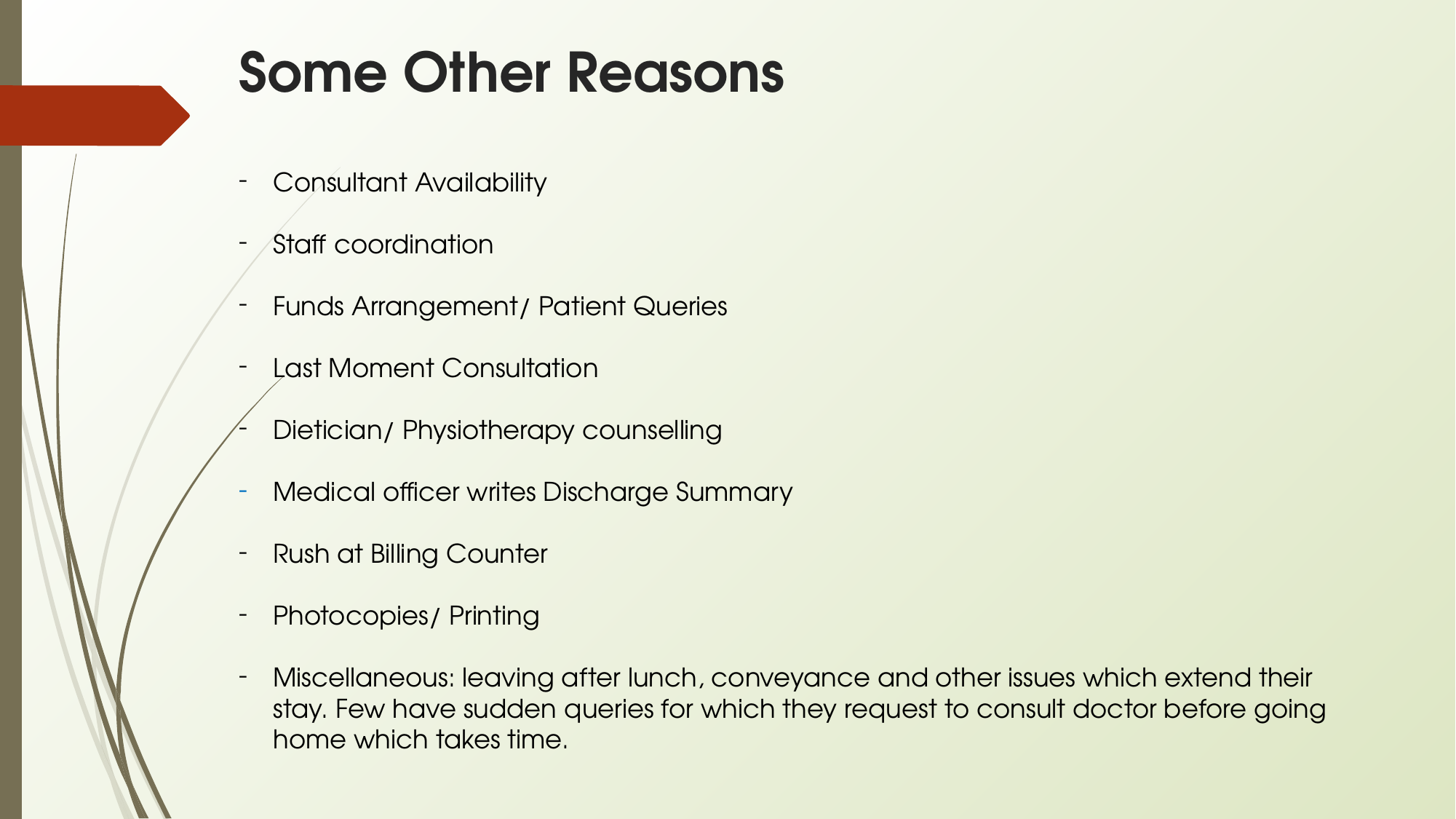

# Some Other Reasons

Consultant Availability

Staff coordination

Funds Arrangement/ Patient Queries

Last Moment Consultation

Dietician/ Physiotherapy counselling

Medical officer writes Discharge Summary

Rush at Billing Counter

Photocopies/ Printing

Miscellaneous: leaving after lunch, conveyance and other issues which extend their stay. Few have sudden queries for which they request to consult doctor before going home which takes time.